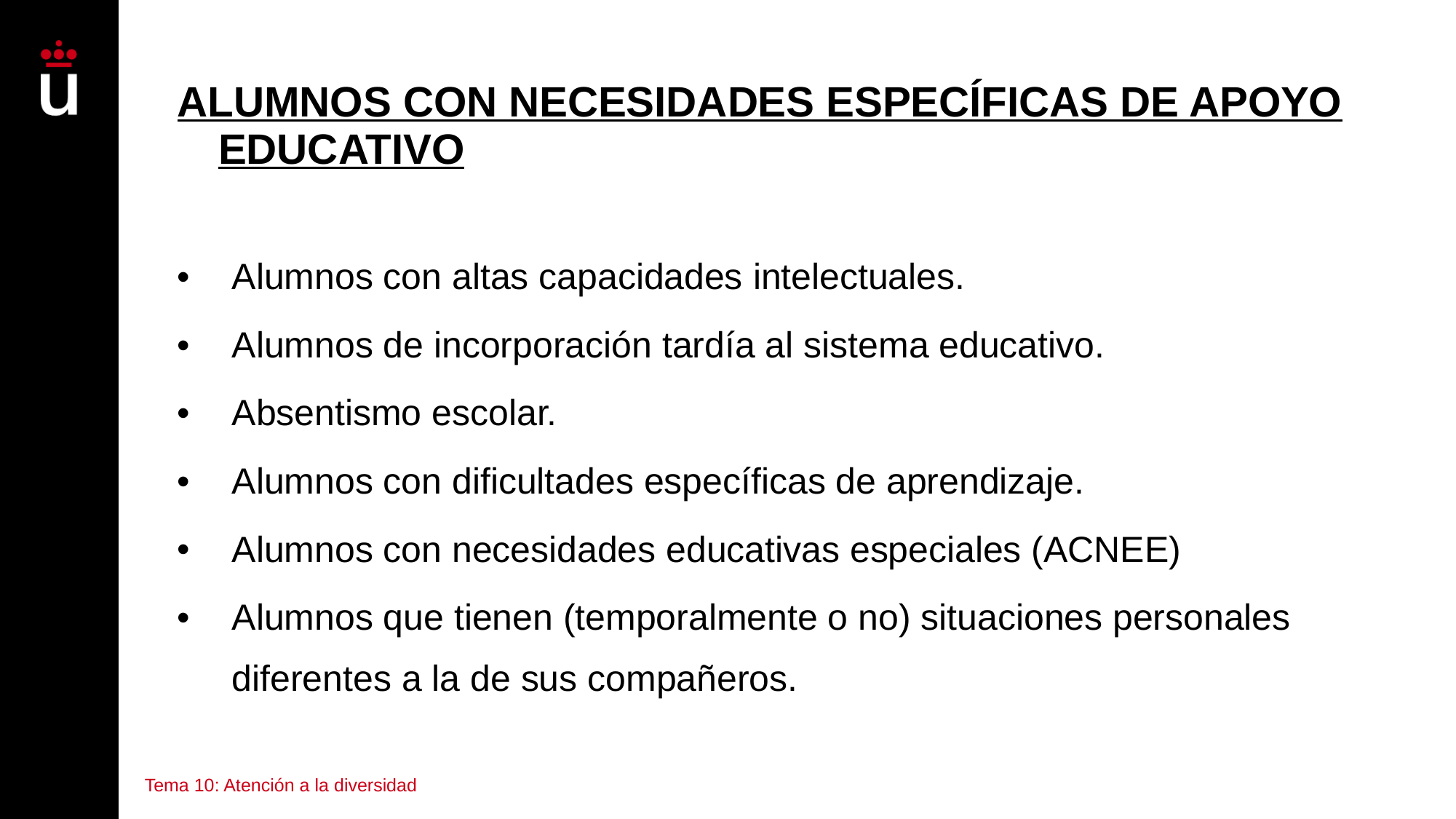

# ALUMNOS CON NECESIDADES ESPECÍFICAS DE APOYO EDUCATIVO

Alumnos con altas capacidades intelectuales.
Alumnos de incorporación tardía al sistema educativo.
Absentismo escolar.
Alumnos con dificultades específicas de aprendizaje.
Alumnos con necesidades educativas especiales (ACNEE)
Alumnos que tienen (temporalmente o no) situaciones personales diferentes a la de sus compañeros.
Tema 10: Atención a la diversidad